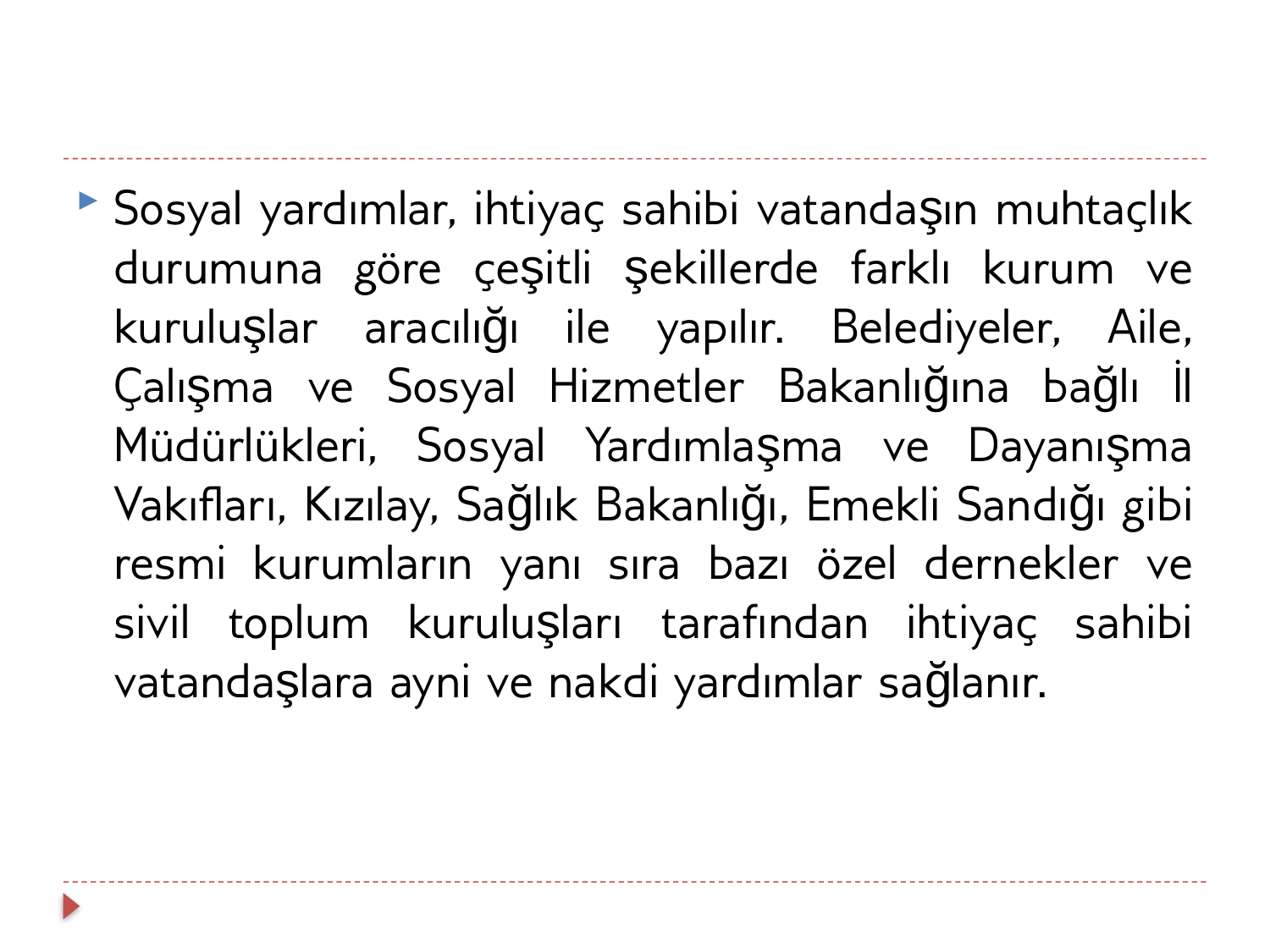

#
Sosyal yardımlar, ihtiyaç sahibi vatandaşın muhtaçlık durumuna göre çeşitli şekillerde farklı kurum ve kuruluşlar aracılığı ile yapılır. Belediyeler, Aile, Çalışma ve Sosyal Hizmetler Bakanlığına bağlı İl Müdürlükleri, Sosyal Yardımlaşma ve Dayanışma Vakıfları, Kızılay, Sağlık Bakanlığı, Emekli Sandığı gibi resmi kurumların yanı sıra bazı özel dernekler ve sivil toplum kuruluşları tarafından ihtiyaç sahibi vatandaşlara ayni ve nakdi yardımlar sağlanır.